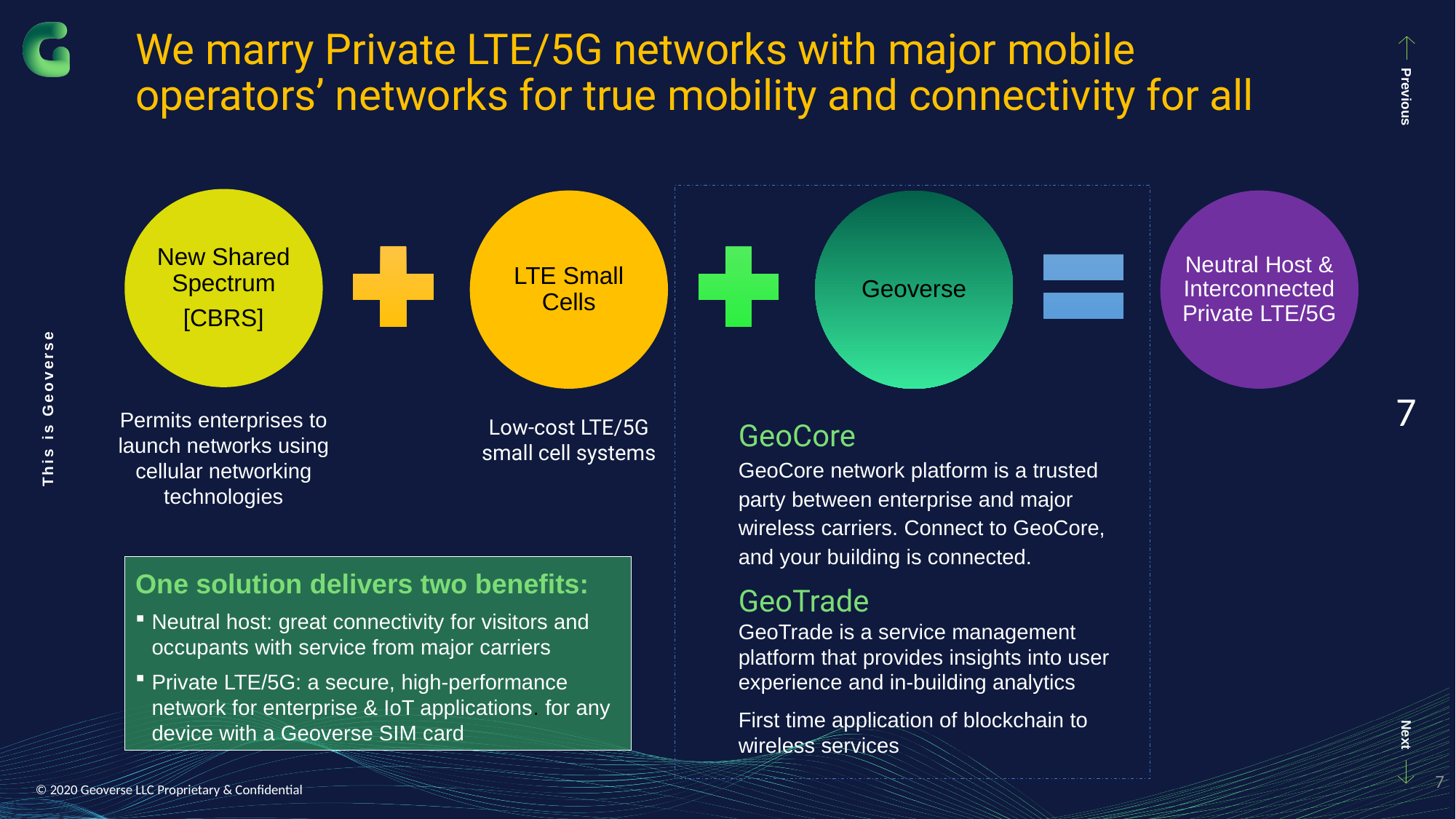

We marry Private LTE/5G networks with major mobile operators’ networks for true mobility and connectivity for all

New Shared
Spectrum
[CBRS]
LTE Small Cells
Geoverse
Neutral Host & Interconnected Private LTE/5G

Permits enterprises to launch networks using cellular networking technologies
GeoCore
GeoCore network platform is a trusted party between enterprise and major wireless carriers. Connect to GeoCore, and your building is connected.

GeoTrade
GeoTrade is a service management platform that provides insights into user experience and in-building analytics
First time application of blockchain to wireless services
Low-cost LTE/5G small cell systems
One solution delivers two benefits:
Neutral host: great connectivity for visitors and occupants with service from major carriers
Private LTE/5G: a secure, high-performance network for enterprise & IoT applications. for any device with a Geoverse SIM card
7